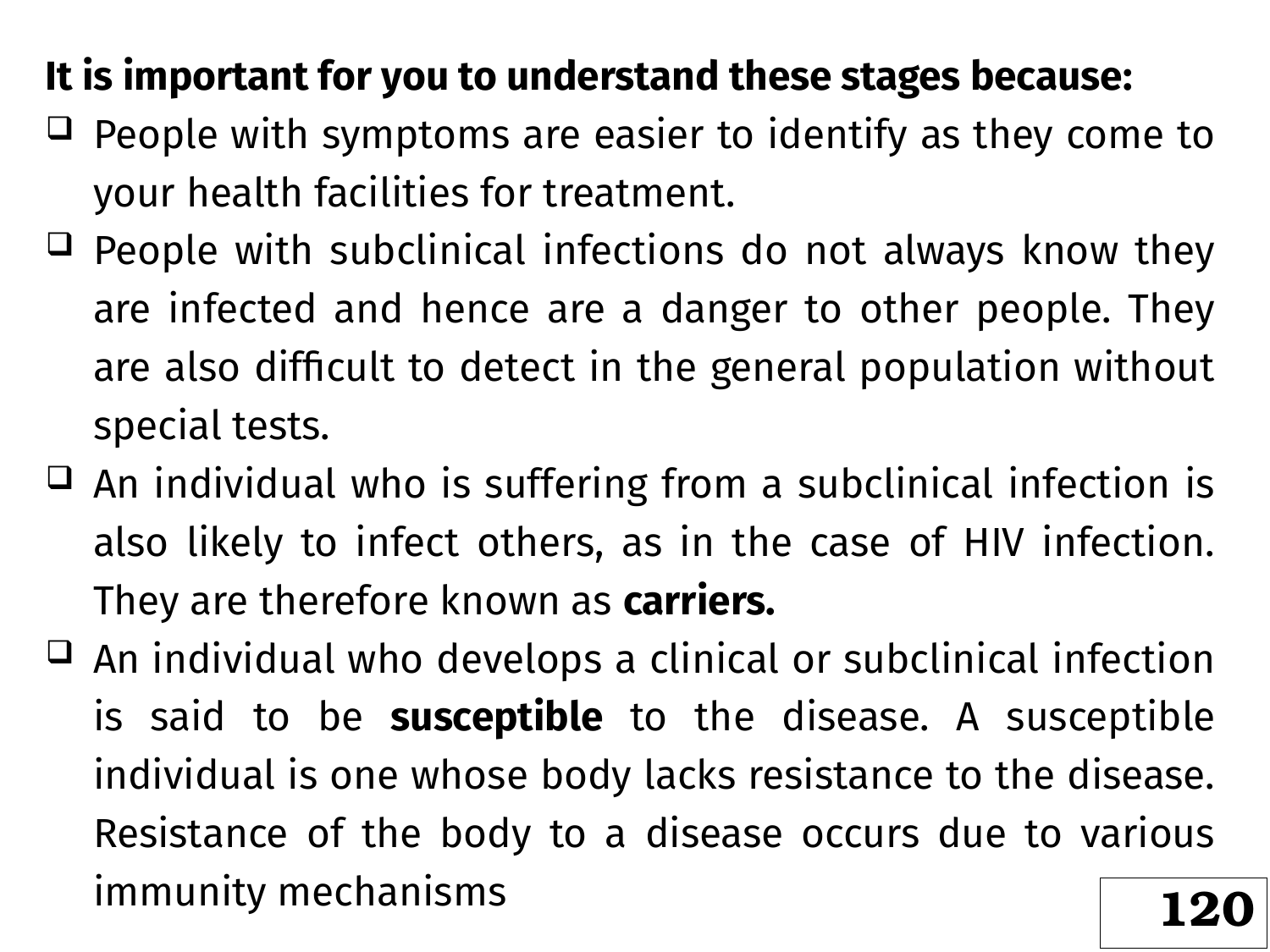

It is important for you to understand these stages because:
People with symptoms are easier to identify as they come to your health facilities for treatment.
People with subclinical infections do not always know they are infected and hence are a danger to other people. They are also difficult to detect in the general population without special tests.
An individual who is suffering from a subclinical infection is also likely to infect others, as in the case of HIV infection. They are therefore known as carriers.
An individual who develops a clinical or subclinical infection is said to be susceptible to the disease. A susceptible individual is one whose body lacks resistance to the disease. Resistance of the body to a disease occurs due to various immunity mechanisms

120